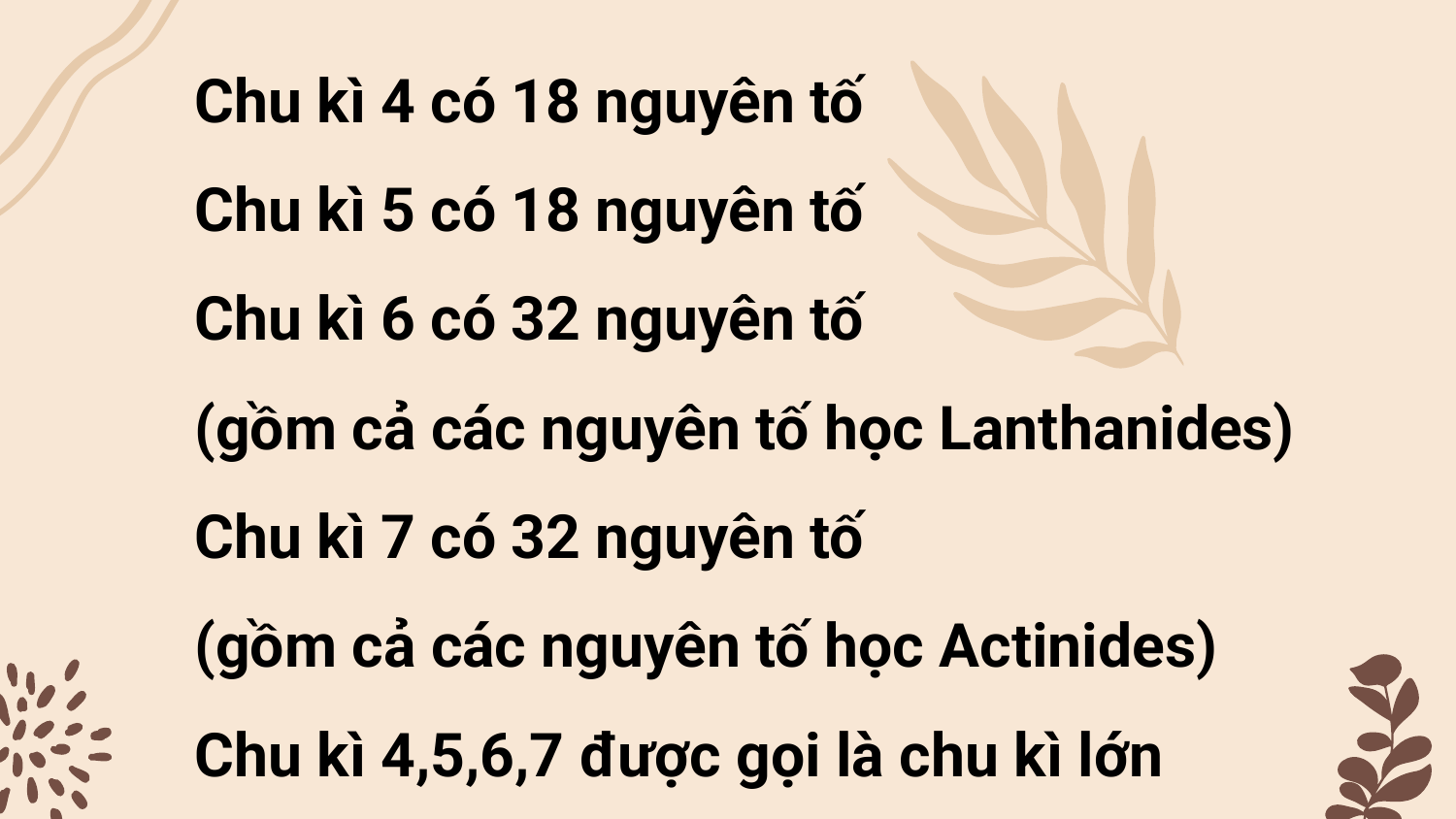

Chu kì 4 có 18 nguyên tố
Chu kì 5 có 18 nguyên tố
Chu kì 6 có 32 nguyên tố
(gồm cả các nguyên tố học Lanthanides)
Chu kì 7 có 32 nguyên tố
(gồm cả các nguyên tố học Actinides)
Chu kì 4,5,6,7 được gọi là chu kì lớn